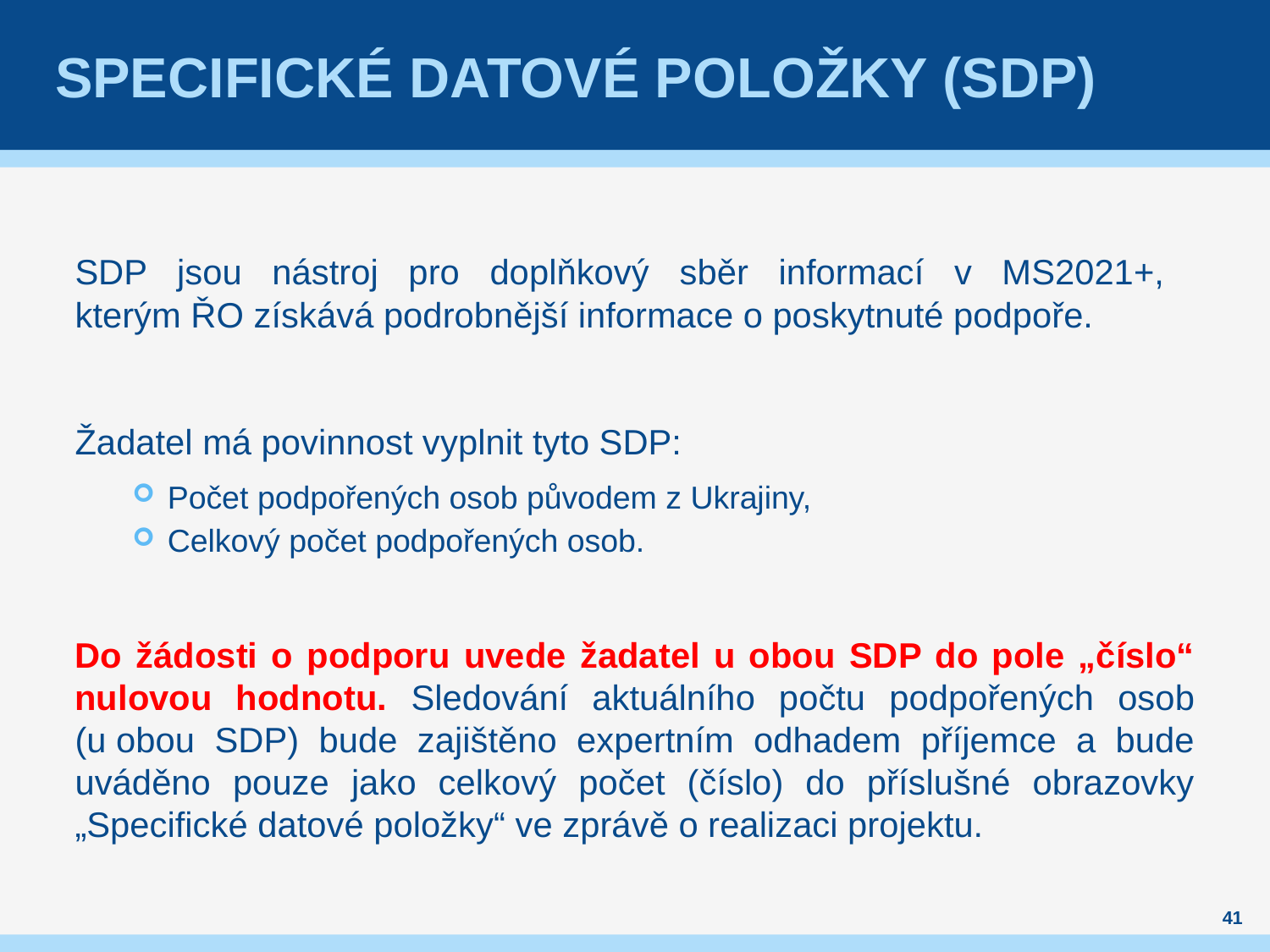

# Specifické datové položky (SDP)
SDP jsou nástroj pro doplňkový sběr informací v MS2021+,
kterým ŘO získává podrobnější informace o poskytnuté podpoře.

Žadatel má povinnost vyplnit tyto SDP:
Počet podpořených osob původem z Ukrajiny,
Celkový počet podpořených osob.

Do žádosti o podporu uvede žadatel u obou SDP do pole „číslo“ nulovou hodnotu. Sledování aktuálního počtu podpořených osob (u obou SDP) bude zajištěno expertním odhadem příjemce a bude uváděno pouze jako celkový počet (číslo) do příslušné obrazovky „Specifické datové položky“ ve zprávě o realizaci projektu.

41